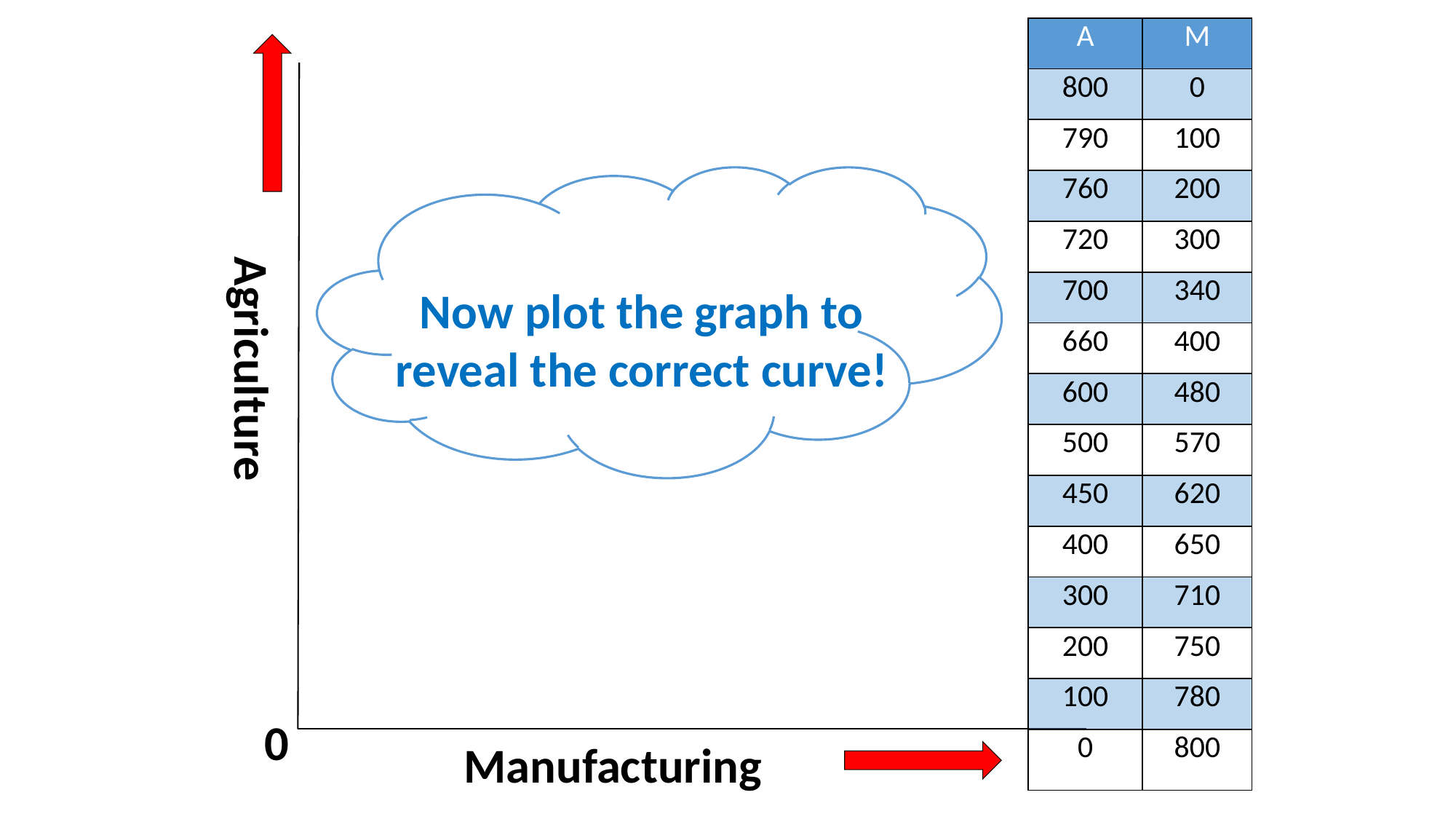

| A | M |
| --- | --- |
| 800 | 0 |
| 790 | 100 |
| 760 | 200 |
| 720 | 300 |
| 700 | 340 |
| 660 | 400 |
| 600 | 480 |
| 500 | 570 |
| 450 | 620 |
| 400 | 650 |
| 300 | 710 |
| 200 | 750 |
| 100 | 780 |
| 0 | 800 |

Now plot the graph to reveal the correct curve!
Agriculture

0
Manufacturing